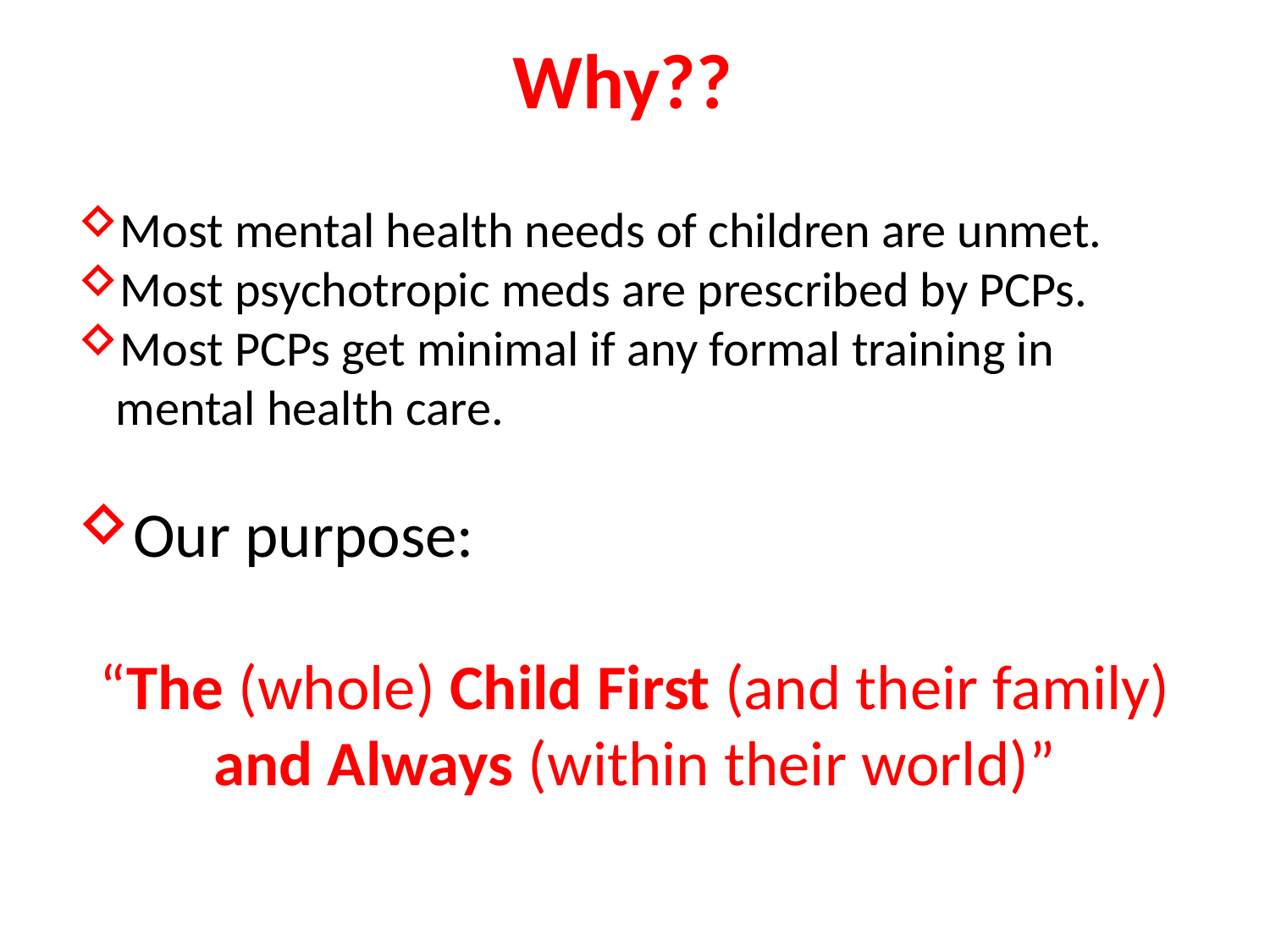

# Why??
Most mental health needs of children are unmet.
Most psychotropic meds are prescribed by PCPs.
Most PCPs get minimal if any formal training in mental health care.

Our purpose:

“The (whole) Child First (and their family) and Always (within their world)”